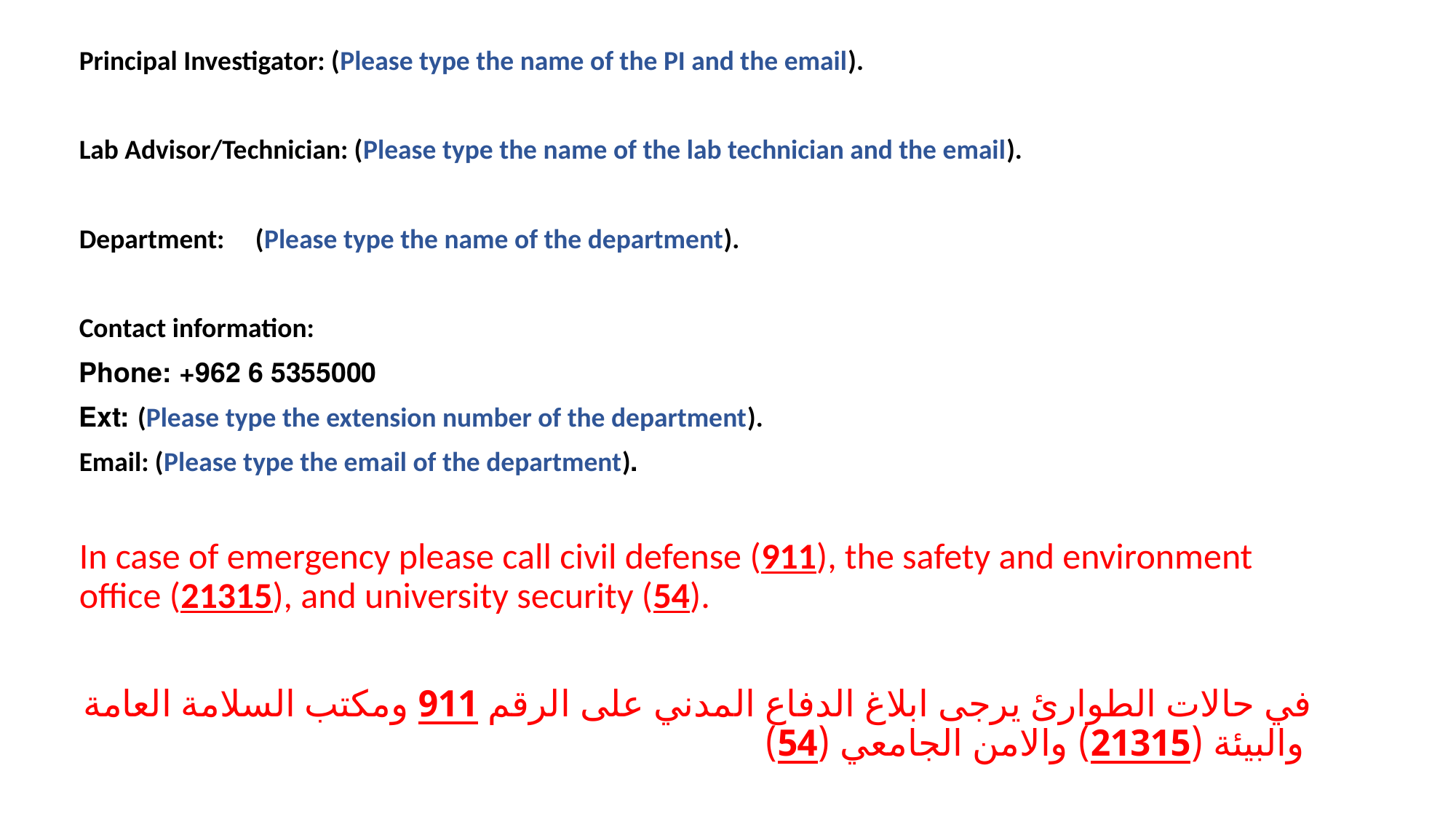

Principal Investigator: (Please type the name of the PI and the email).

Lab Advisor/Technician: (Please type the name of the lab technician and the email).

Department:     (Please type the name of the department).

Contact information:
Phone: +962 6 5355000
Ext: (Please type the extension number of the department).
Email: (Please type the email of the department).

In case of emergency please call civil defense (911), the safety and environment office (21315), and university security (54).

في حالات الطوارئ يرجى ابلاغ الدفاع المدني على الرقم 911 ومكتب السلامة العامة والبيئة (21315) والامن الجامعي (54)